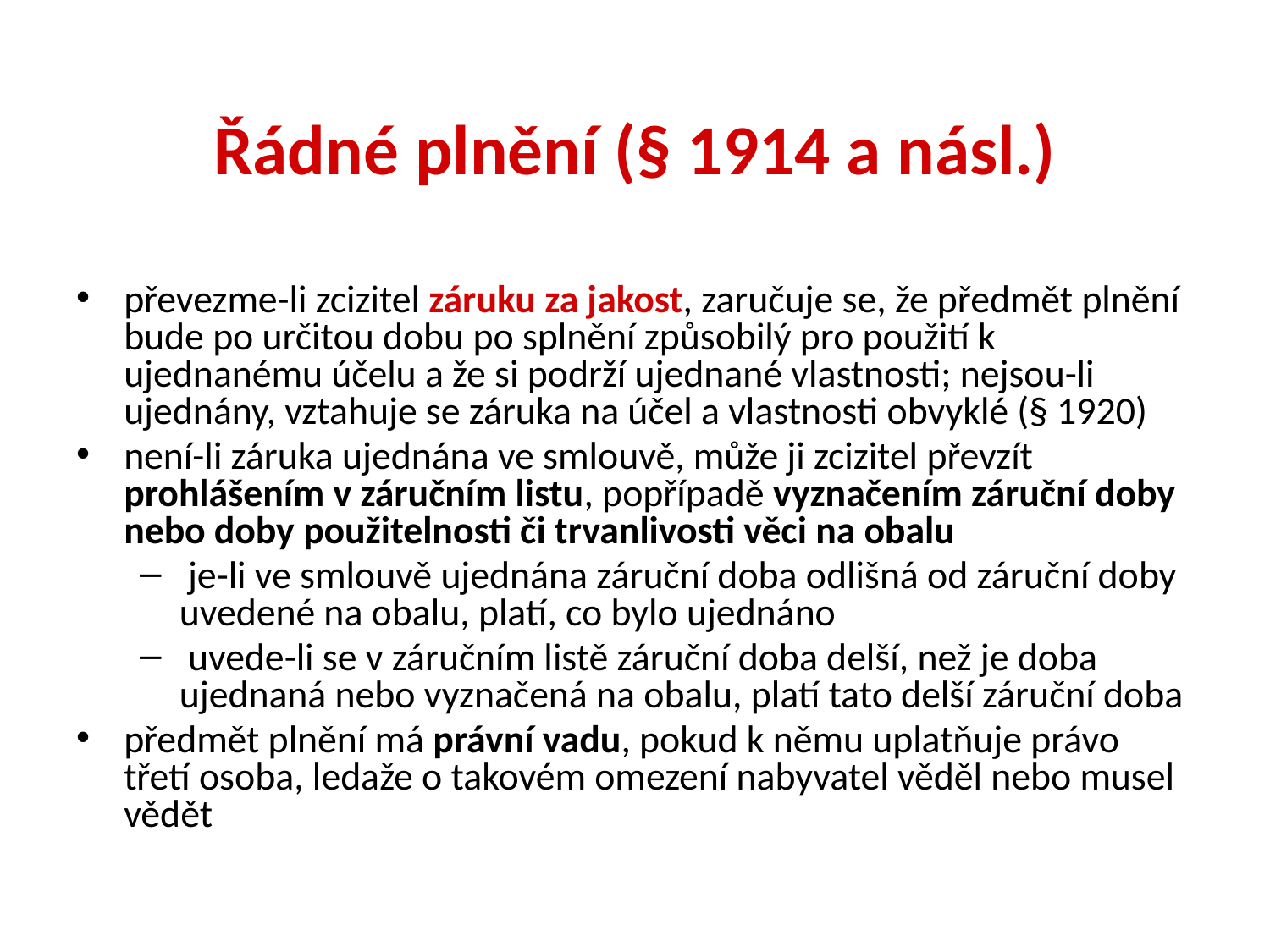

# Řádné plnění (§ 1914 a násl.)

převezme-li zcizitel záruku za jakost, zaručuje se, že předmět plnění bude po určitou dobu po splnění způsobilý pro použití k ujednanému účelu a že si podrží ujednané vlastnosti; nejsou-li ujednány, vztahuje se záruka na účel a vlastnosti obvyklé (§ 1920)
není-li záruka ujednána ve smlouvě, může ji zcizitel převzít prohlášením v záručním listu, popřípadě vyznačením záruční doby nebo doby použitelnosti či trvanlivosti věci na obalu
 je-li ve smlouvě ujednána záruční doba odlišná od záruční doby uvedené na obalu, platí, co bylo ujednáno
 uvede-li se v záručním listě záruční doba delší, než je doba ujednaná nebo vyznačená na obalu, platí tato delší záruční doba
předmět plnění má právní vadu, pokud k němu uplatňuje právo třetí osoba, ledaže o takovém omezení nabyvatel věděl nebo musel vědět